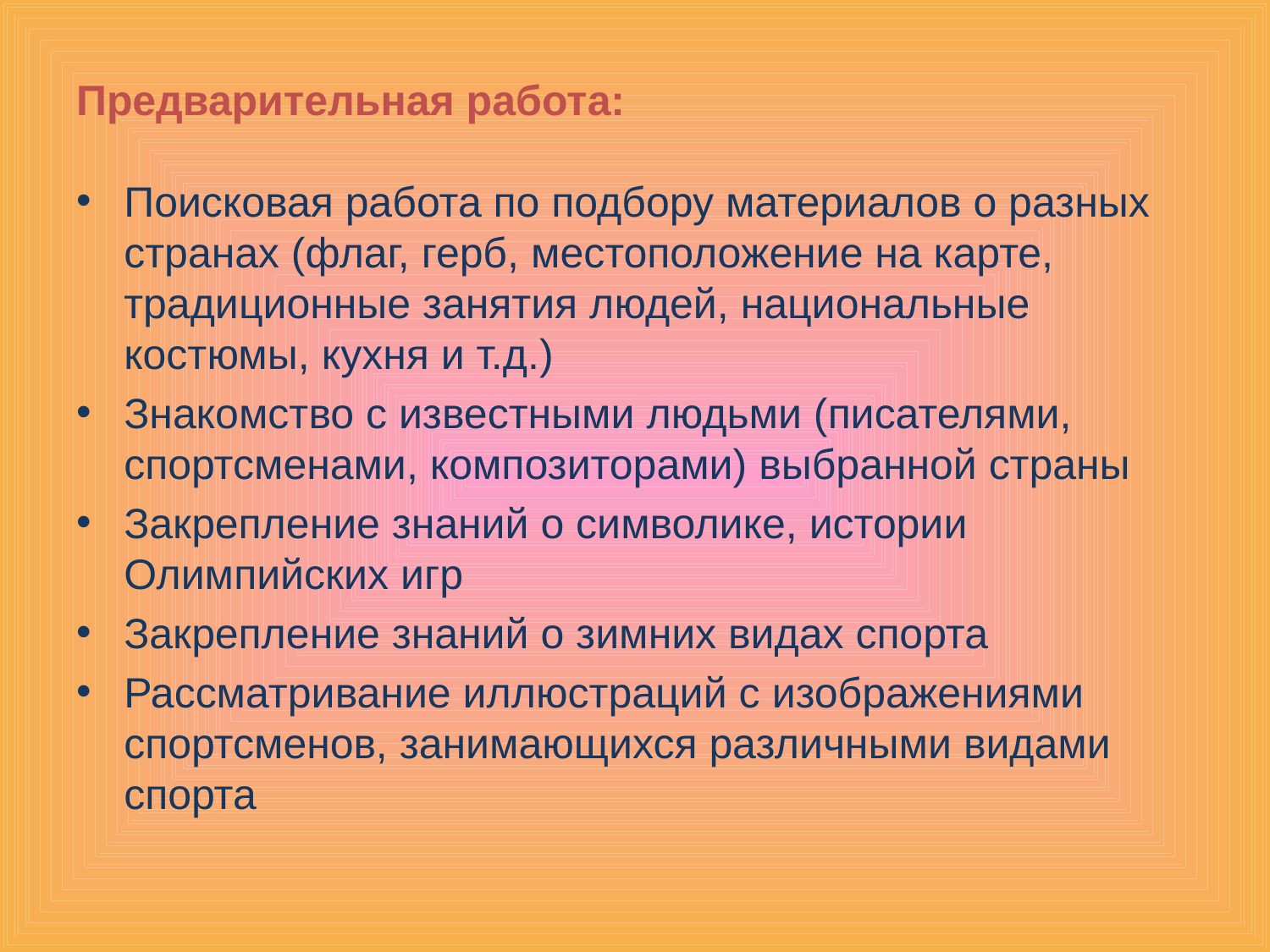

# Предварительная работа:
Поисковая работа по подбору материалов о разных странах (флаг, герб, местоположение на карте, традиционные занятия людей, национальные костюмы, кухня и т.д.)
Знакомство с известными людьми (писателями, спортсменами, композиторами) выбранной страны
Закрепление знаний о символике, истории Олимпийских игр
Закрепление знаний о зимних видах спорта
Рассматривание иллюстраций с изображениями спортсменов, занимающихся различными видами спорта